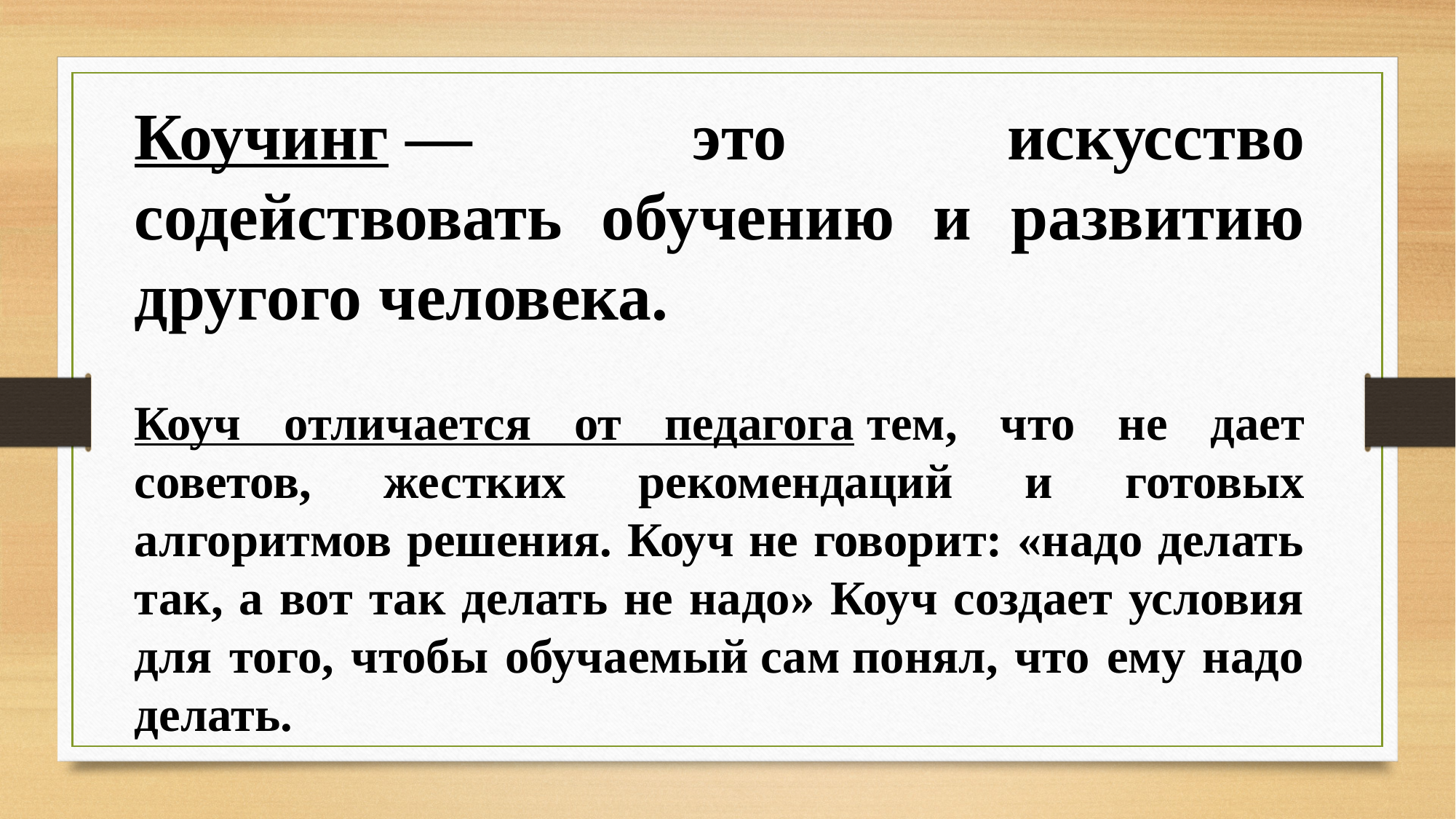

Коучинг — это искусство содействовать обучению и развитию другого человека.

Коуч отличается от педагога тем, что не дает советов, жестких рекомендаций и готовых алгоритмов решения. Коуч не говорит: «надо делать так, а вот так делать не надо» Коуч создает условия для того, чтобы обучаемый сам понял, что ему надо делать.